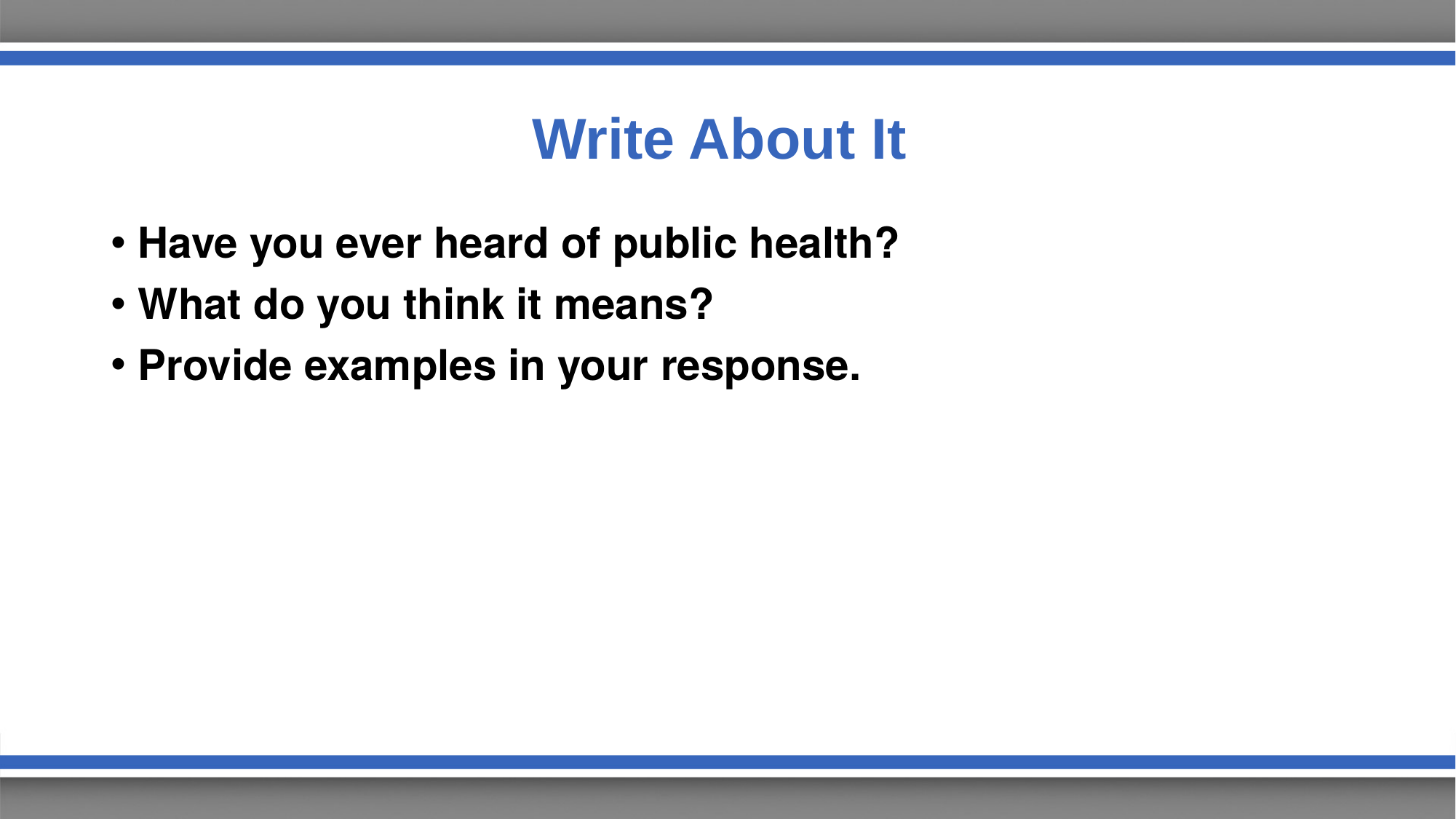

# Write About It
Have you ever heard of public health?
What do you think it means?
Provide examples in your response.